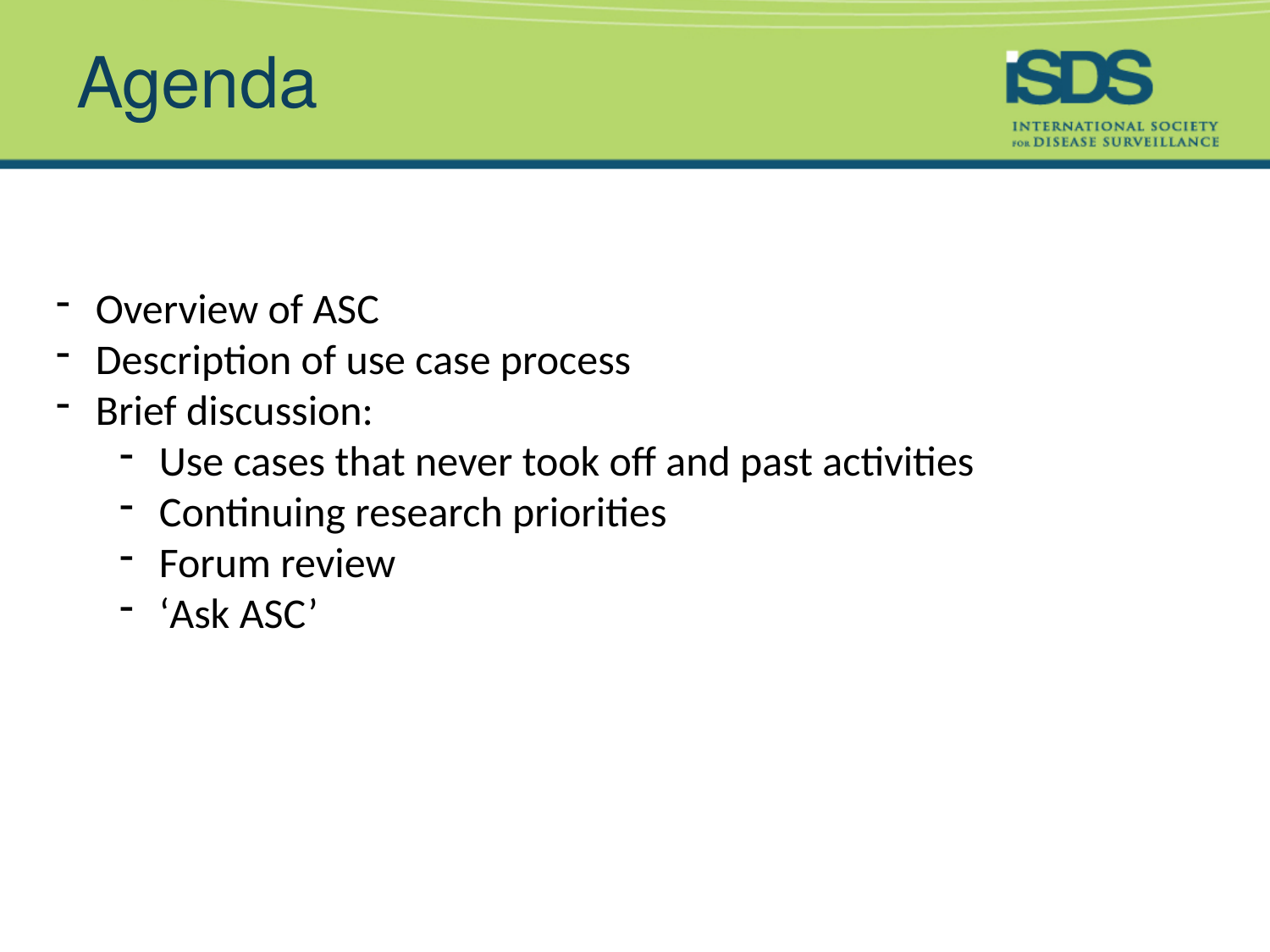

# Agenda
Overview of ASC
Description of use case process
Brief discussion:
Use cases that never took off and past activities
Continuing research priorities
Forum review
‘Ask ASC’